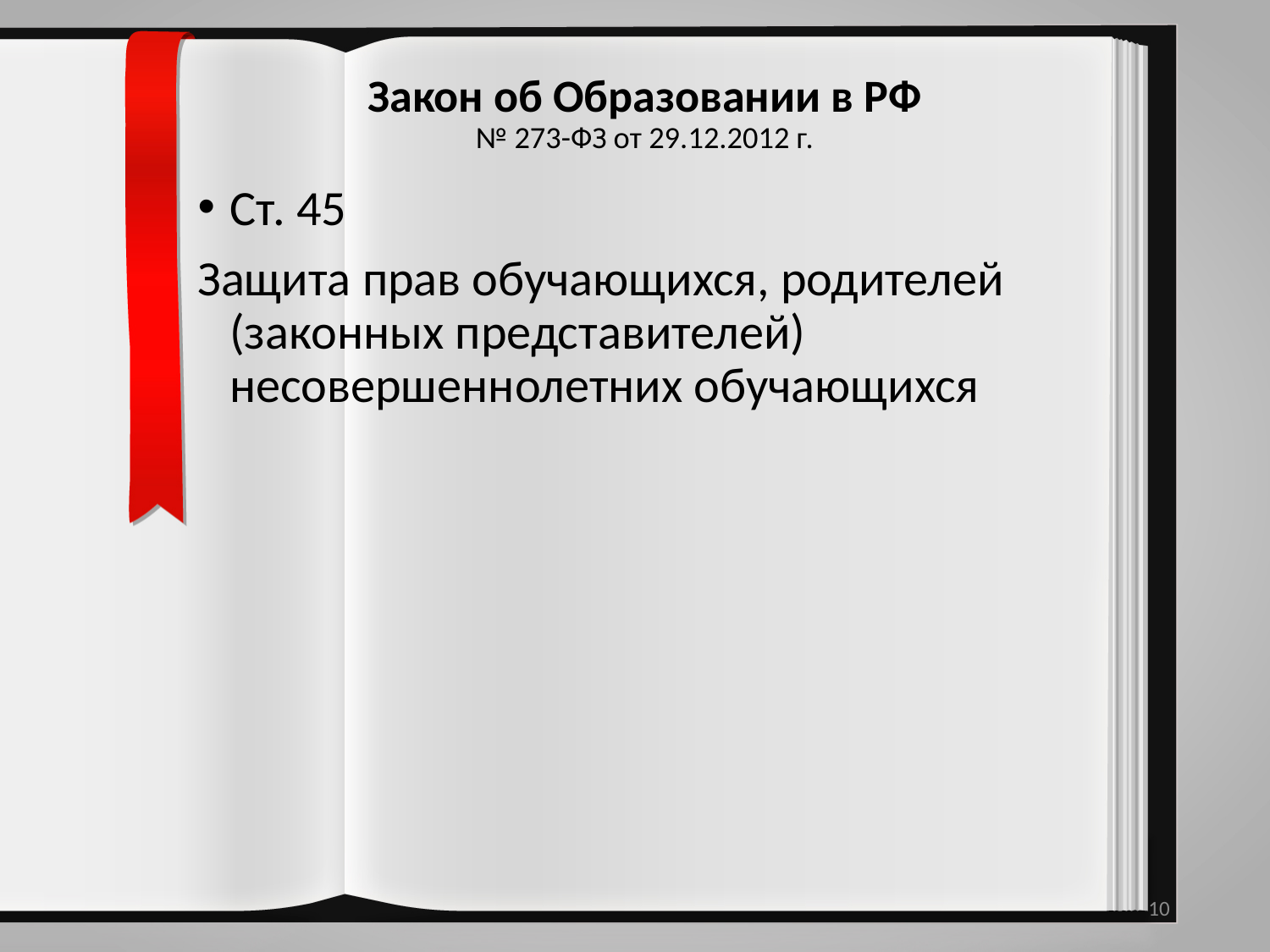

# Закон об Образовании в РФ № 273-ФЗ от 29.12.2012 г.
Ст. 45
Защита прав обучающихся, родителей (законных представителей) несовершеннолетних обучающихся
10